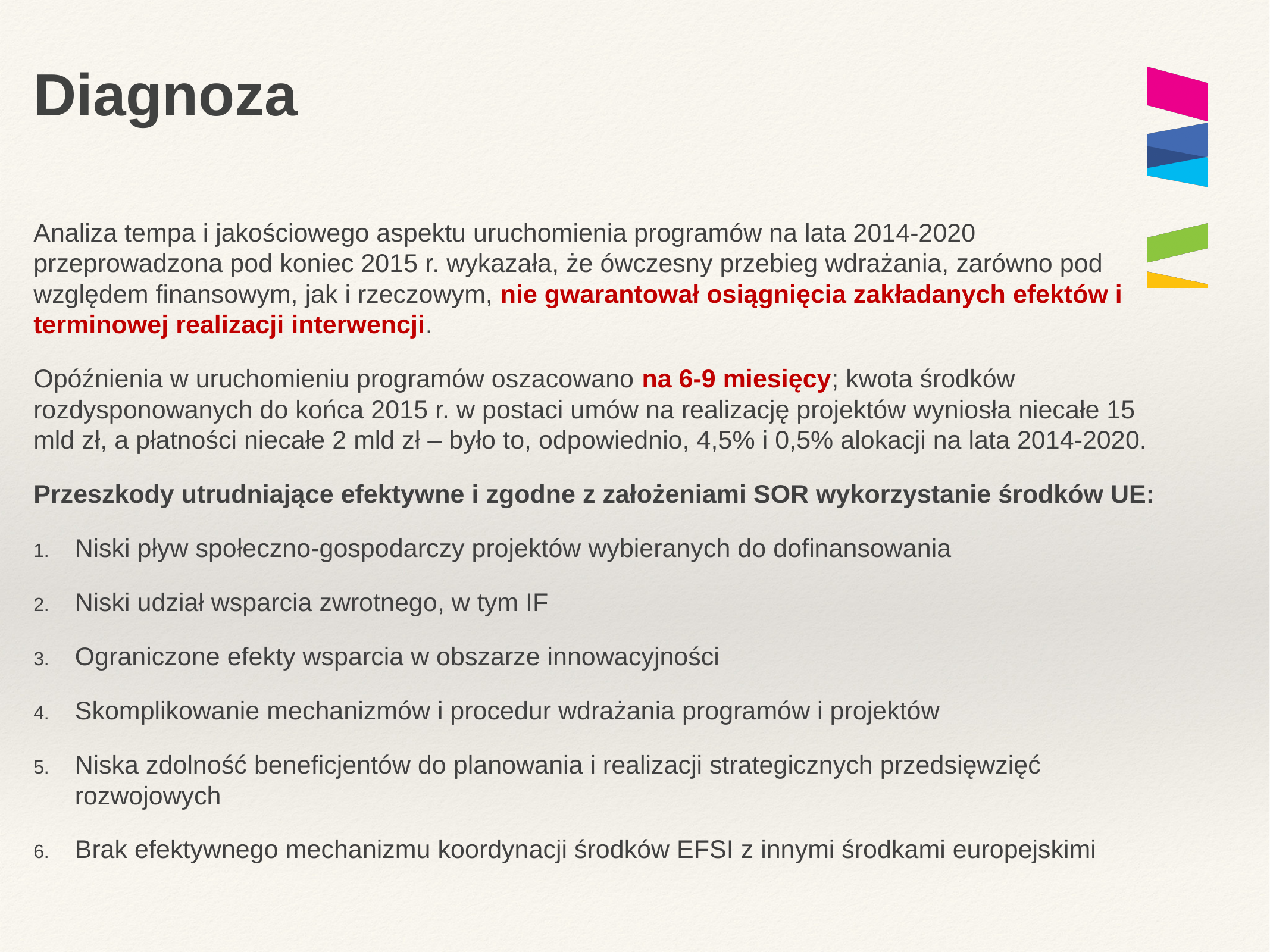

# Diagnoza
Analiza tempa i jakościowego aspektu uruchomienia programów na lata 2014-2020 przeprowadzona pod koniec 2015 r. wykazała, że ówczesny przebieg wdrażania, zarówno pod względem finansowym, jak i rzeczowym, nie gwarantował osiągnięcia zakładanych efektów i terminowej realizacji interwencji.
Opóźnienia w uruchomieniu programów oszacowano na 6-9 miesięcy; kwota środków rozdysponowanych do końca 2015 r. w postaci umów na realizację projektów wyniosła niecałe 15 mld zł, a płatności niecałe 2 mld zł – było to, odpowiednio, 4,5% i 0,5% alokacji na lata 2014-2020.
Przeszkody utrudniające efektywne i zgodne z założeniami SOR wykorzystanie środków UE:
Niski pływ społeczno-gospodarczy projektów wybieranych do dofinansowania
Niski udział wsparcia zwrotnego, w tym IF
Ograniczone efekty wsparcia w obszarze innowacyjności
Skomplikowanie mechanizmów i procedur wdrażania programów i projektów
Niska zdolność beneficjentów do planowania i realizacji strategicznych przedsięwzięć rozwojowych
Brak efektywnego mechanizmu koordynacji środków EFSI z innymi środkami europejskimi